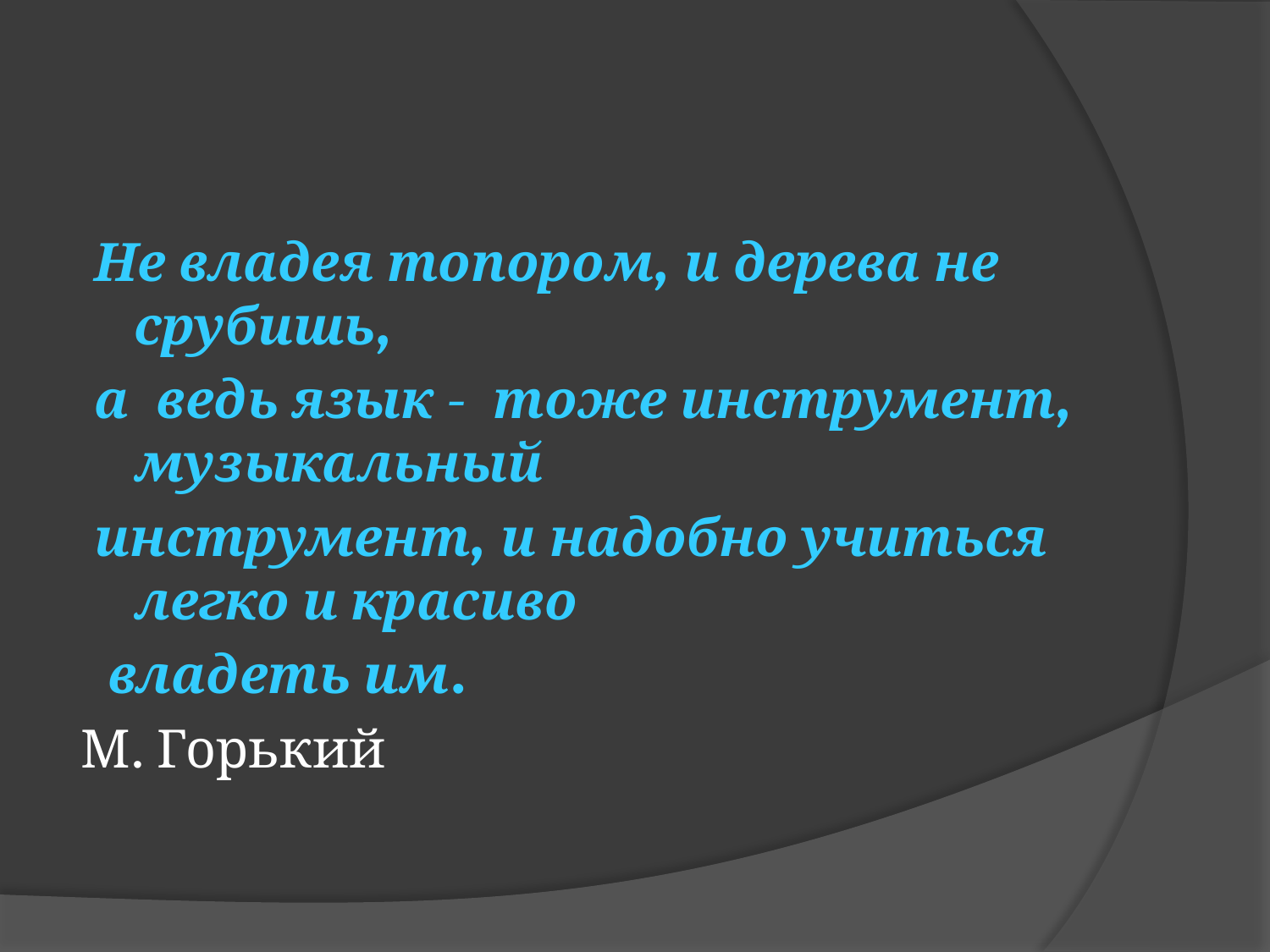

#
 Не владея топором, и дерева не срубишь,
 а  ведь язык -  тоже инструмент, музыкальный
 инструмент, и надобно учиться легко и красиво
  владеть им.
М. Горький